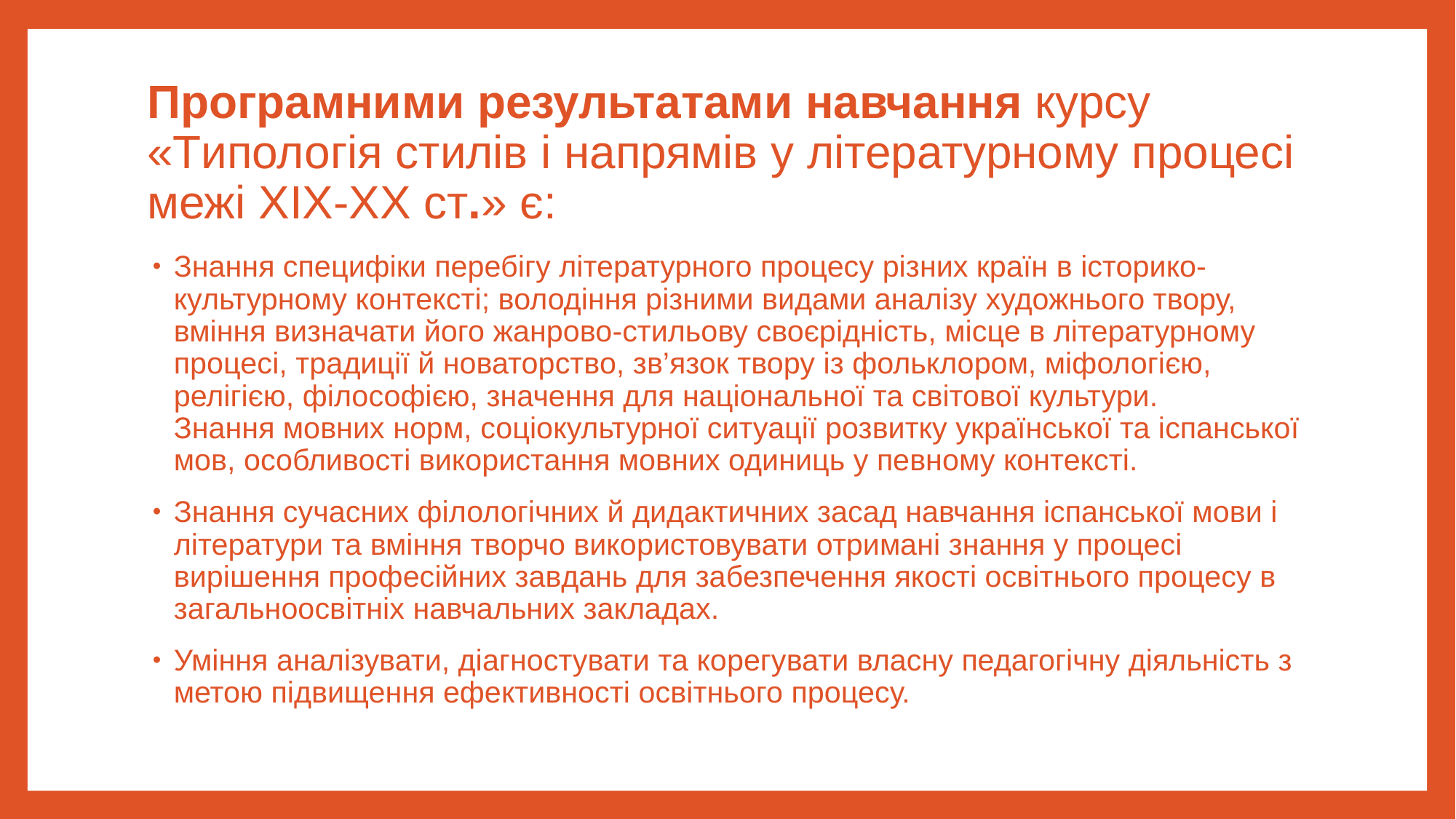

# Програмними результатами навчання курсу «Типологія стилів і напрямів у літературному процесі межі XIX-XX ст.» є:
Знання специфіки перебігу літературного процесу різних країн в історико-культурному контексті; володіння різними видами аналізу художнього твору, вміння визначати його жанрово-стильову своєрідність, місце в літературному процесі, традиції й новаторство, зв’язок твору із фольклором, міфологією, релігією, філософією, значення для національної та світової культури.            Знання мовних норм, соціокультурної ситуації розвитку української та іспанської мов, особливості використання мовних одиниць у певному контексті.
Знання сучасних філологічних й дидактичних засад навчання іспанської мови і літератури та вміння творчо використовувати отримані знання у процесі вирішення професійних завдань для забезпечення якості освітнього процесу в загальноосвітніх навчальних закладах.
Уміння аналізувати, діагностувати та корегувати власну педагогічну діяльність з метою підвищення ефективності освітнього процесу.